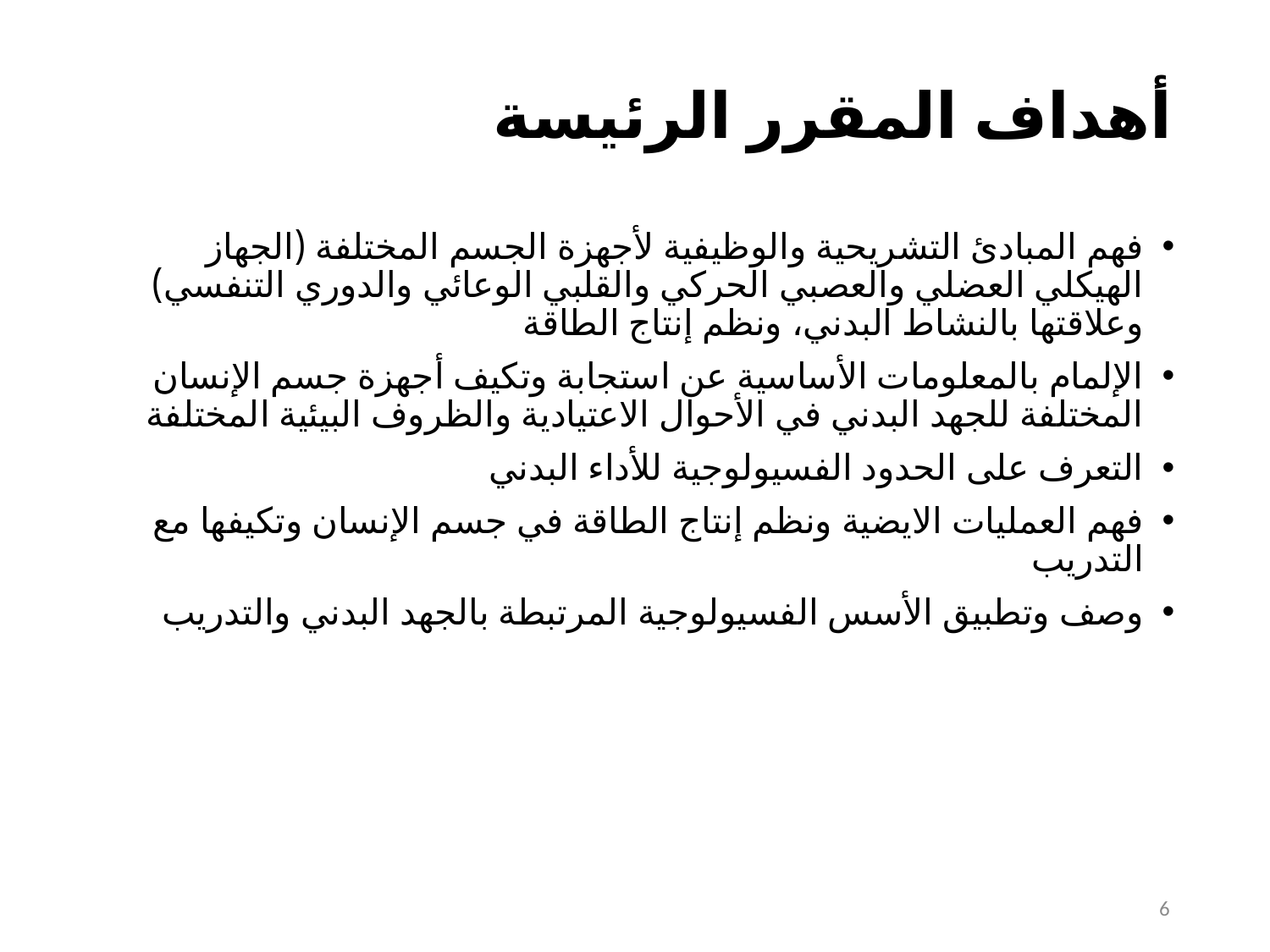

# أهداف المقرر الرئيسة
فهم المبادئ التشريحية والوظيفية لأجهزة الجسم المختلفة (الجهاز الهيكلي العضلي والعصبي الحركي والقلبي الوعائي والدوري التنفسي) وعلاقتها بالنشاط البدني، ونظم إنتاج الطاقة
الإلمام بالمعلومات الأساسية عن استجابة وتكيف أجهزة جسم الإنسان المختلفة للجهد البدني في الأحوال الاعتيادية والظروف البيئية المختلفة
التعرف على الحدود الفسيولوجية للأداء البدني
فهم العمليات الايضية ونظم إنتاج الطاقة في جسم الإنسان وتكيفها مع التدريب
وصف وتطبيق الأسس الفسيولوجية المرتبطة بالجهد البدني والتدريب
التعرف على طرق وإجراءات القياسات المعملية في حقل فسيولوجيا الجهد البدني
التعرف على الأسس النظرية والإجراءات المعملية للقياسات الفسيولوجية وتحليل النتائج وتفسيرها
6